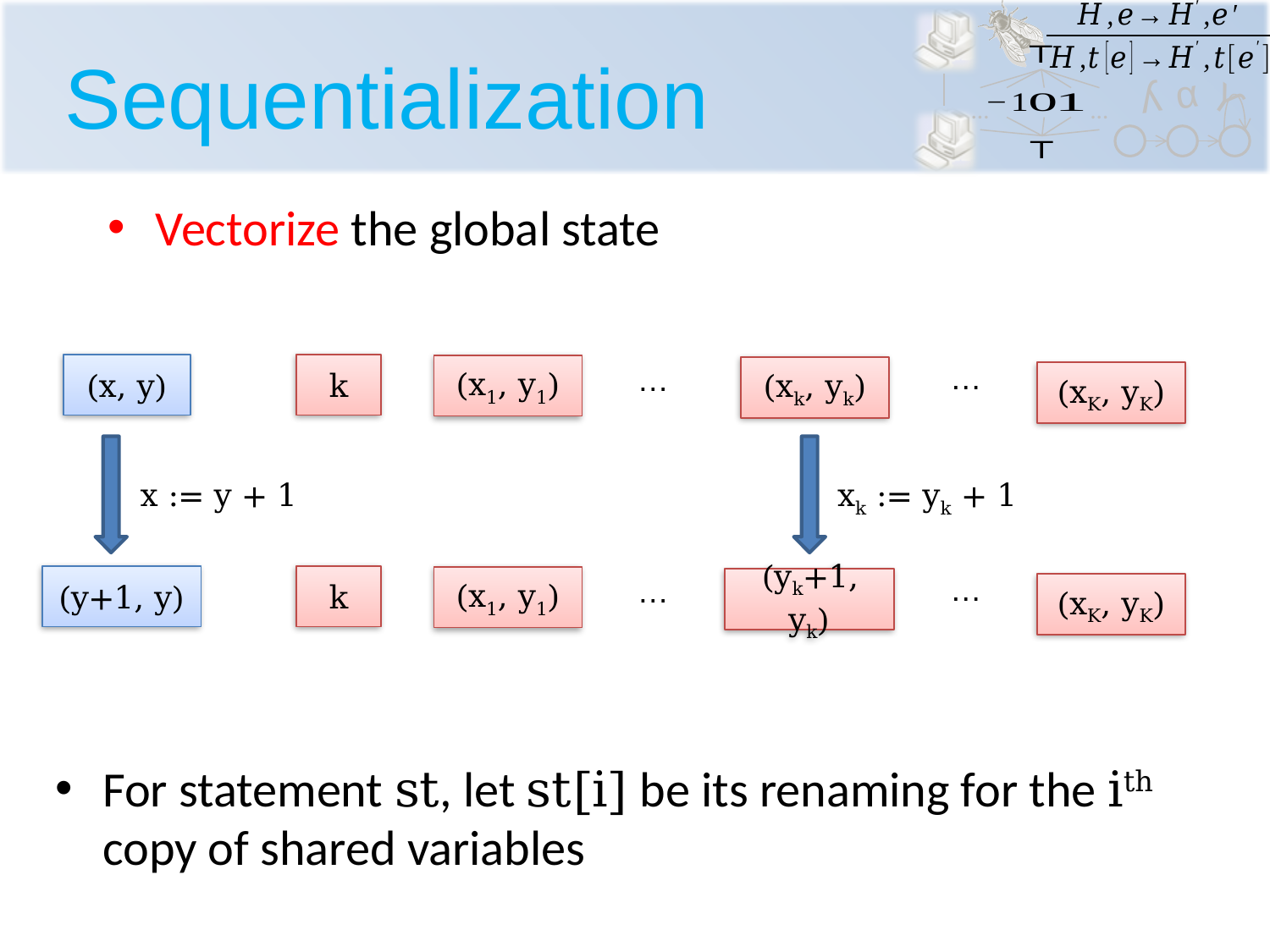

# Sequentialization
Vectorize the global state

…
…
(x1, y1)
(xk, yk)
(xK, yK)
(x, y)
k

x := y + 1
xk := yk + 1
…
…
(x1, y1)
(yk+1, yk)
(xK, yK)
(y+1, y)
k
For statement st, let st[i] be its renaming for the ith copy of shared variables